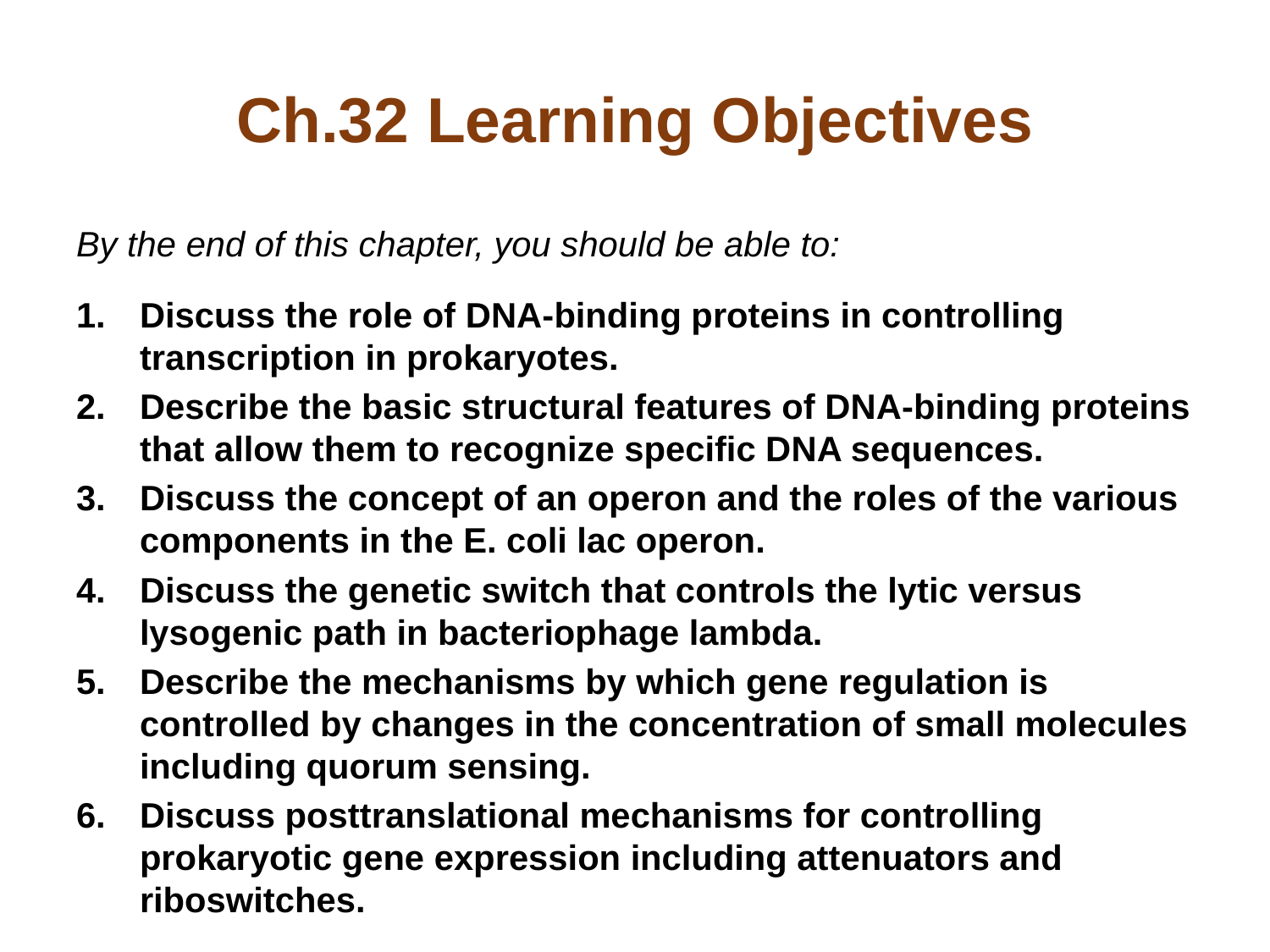

# Ch.32 Learning Objectives
By the end of this chapter, you should be able to:
Discuss the role of DNA-binding proteins in controlling transcription in prokaryotes.
Describe the basic structural features of DNA-binding proteins that allow them to recognize specific DNA sequences.
Discuss the concept of an operon and the roles of the various components in the E. coli lac operon.
Discuss the genetic switch that controls the lytic versus lysogenic path in bacteriophage lambda.
Describe the mechanisms by which gene regulation is controlled by changes in the concentration of small molecules including quorum sensing.
Discuss posttranslational mechanisms for controlling prokaryotic gene expression including attenuators and riboswitches.